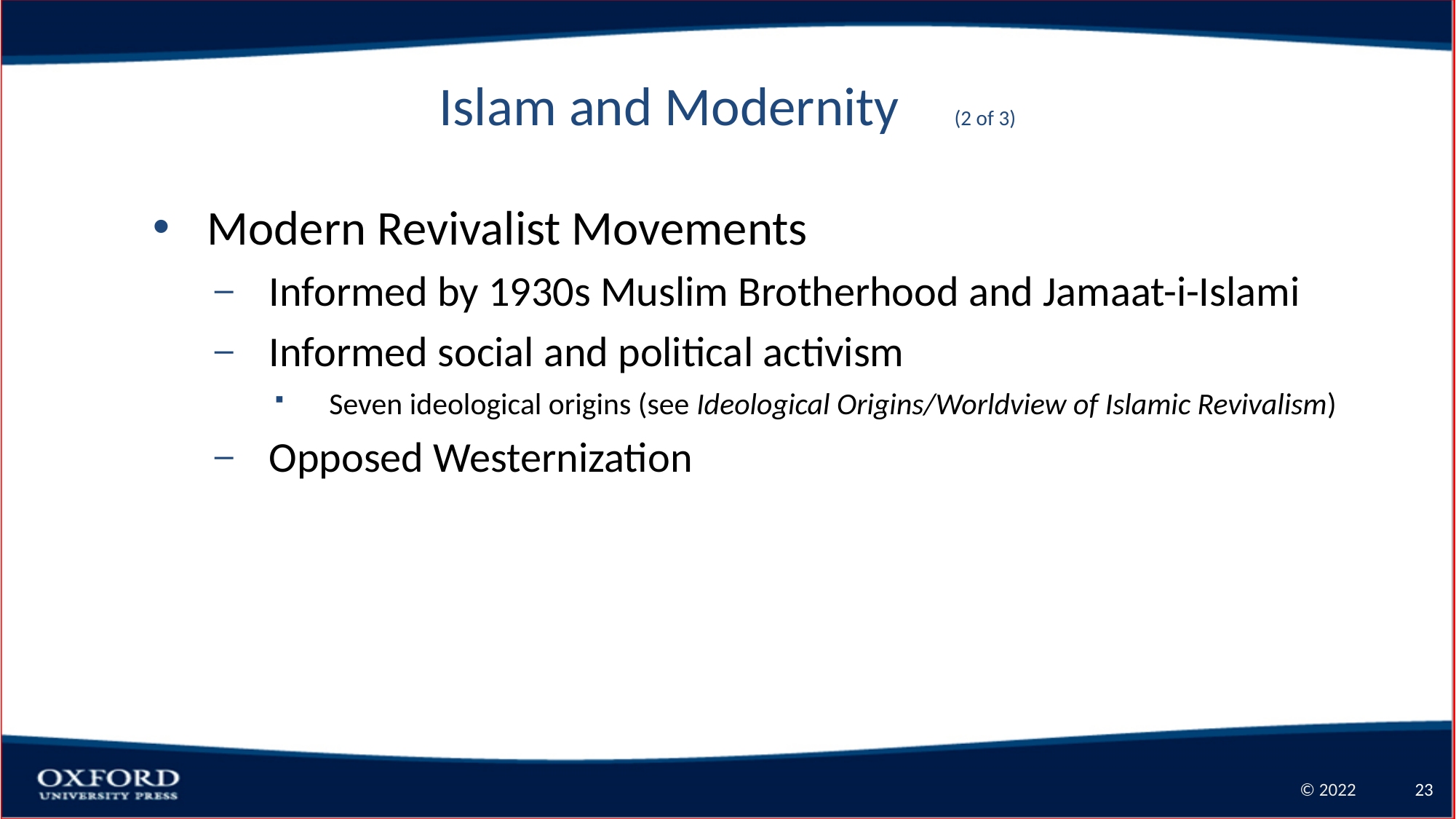

# Islam and Modernity    (2 of 3)
Modern Revivalist Movements
Informed by 1930s Muslim Brotherhood and Jamaat-i-Islami
Informed social and political activism
Seven ideological origins (see Ideological Origins/Worldview of Islamic Revivalism)
Opposed Westernization